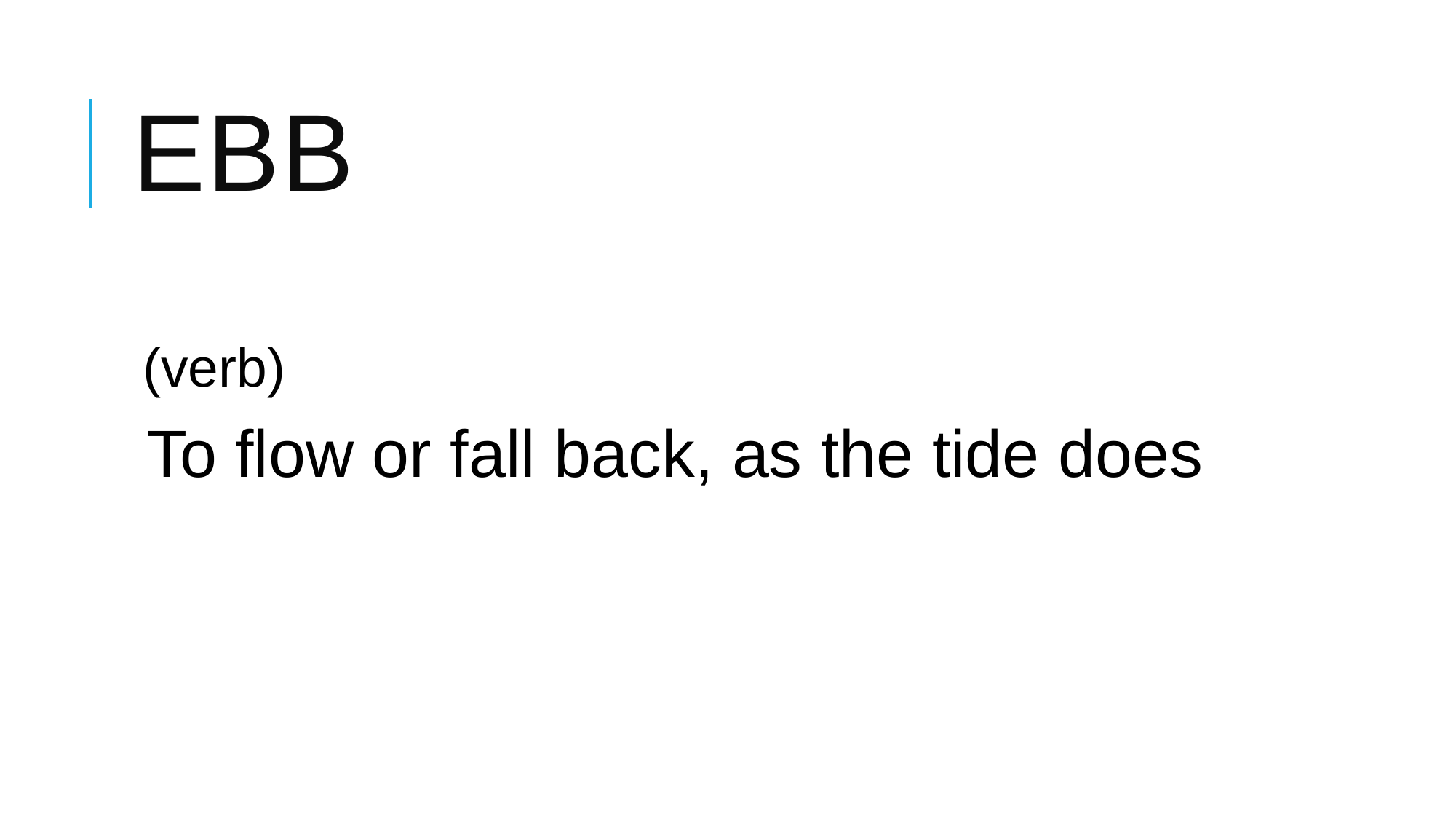

# ebb

(verb)
To flow or fall back, as the tide does